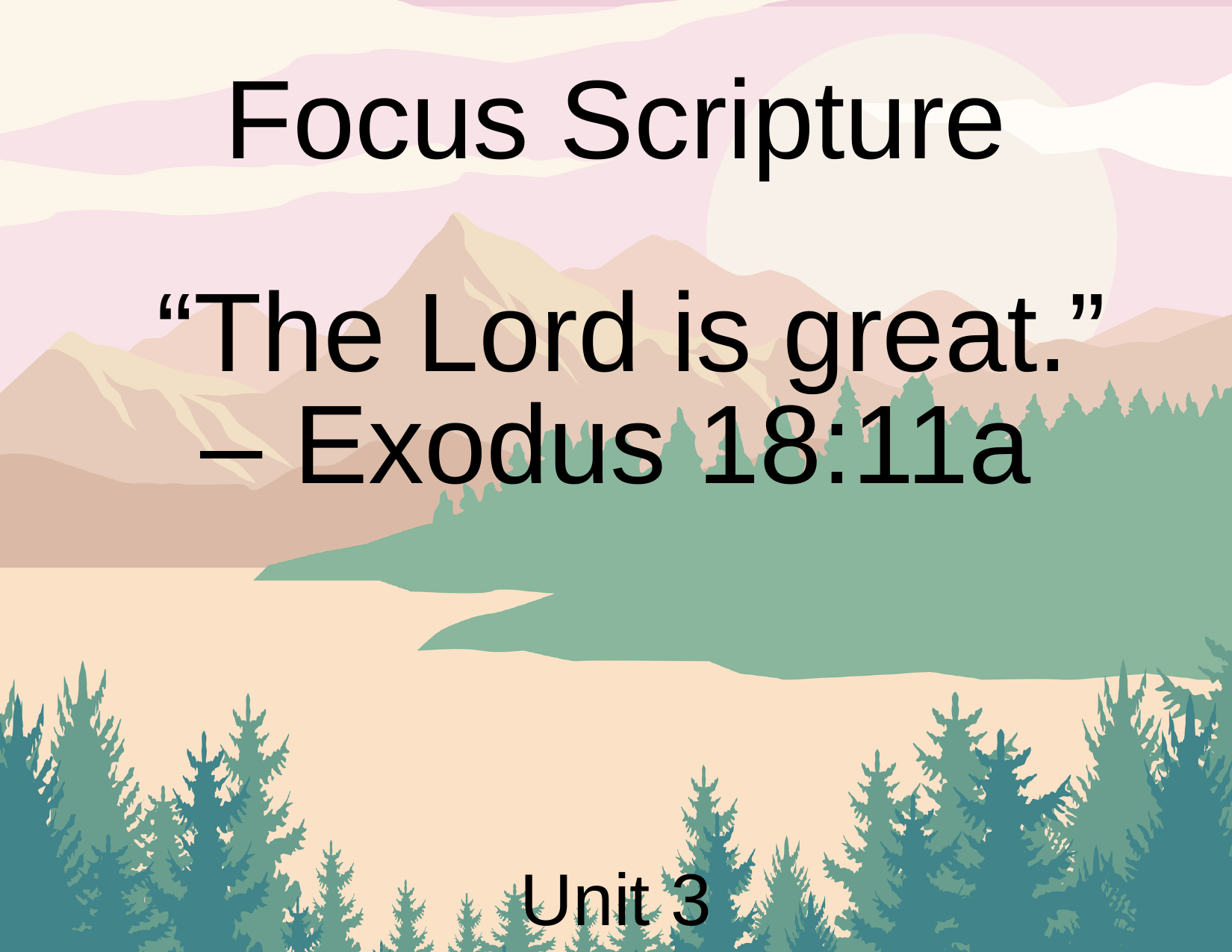

Focus Scripture
 “The Lord is great.” – Exodus 18:11a
Unit 3